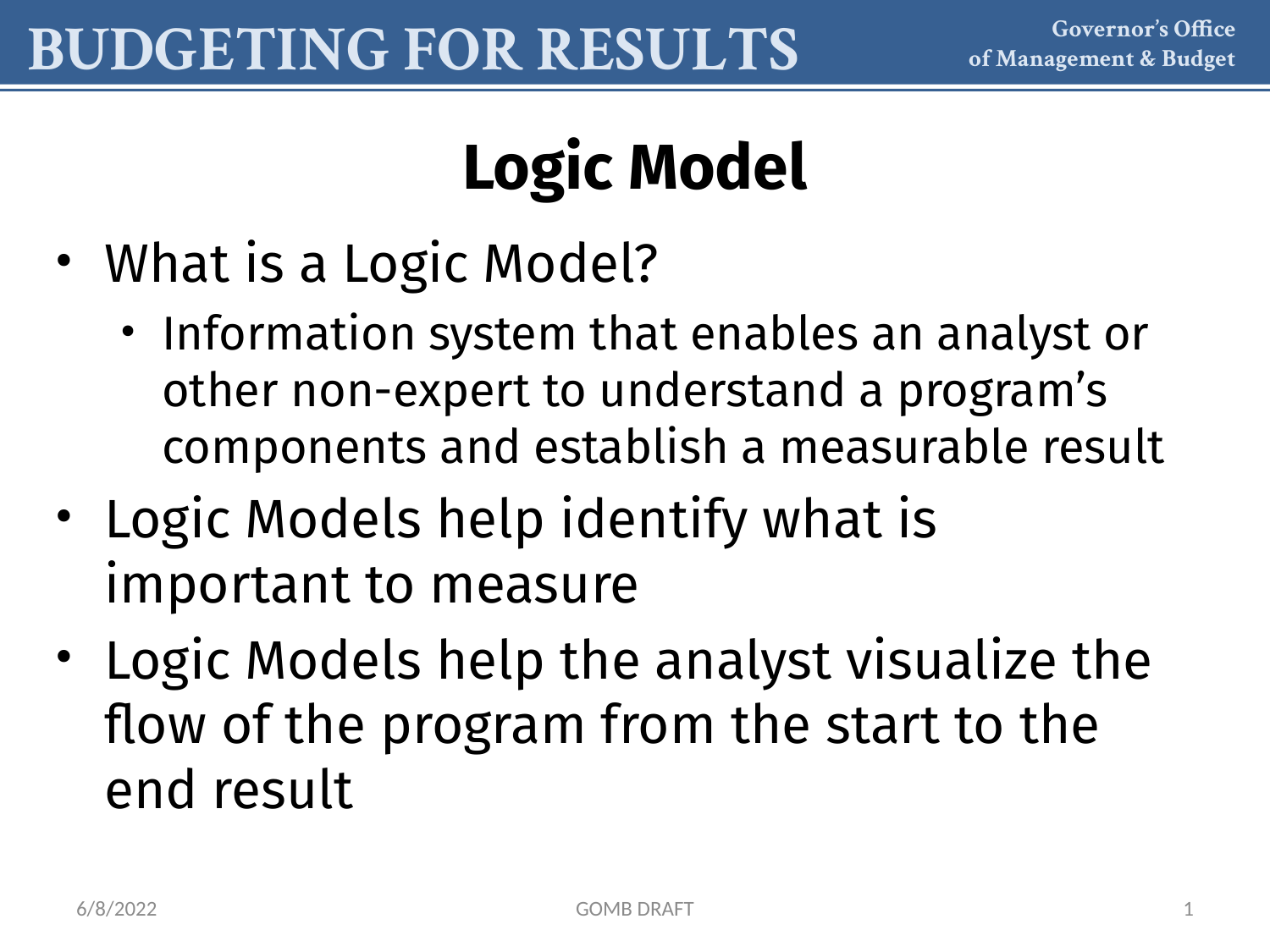

# Logic Model
What is a Logic Model?
Information system that enables an analyst or other non-expert to understand a program’s components and establish a measurable result
Logic Models help identify what is important to measure
Logic Models help the analyst visualize the flow of the program from the start to the end result
6/8/2022
GOMB DRAFT
1